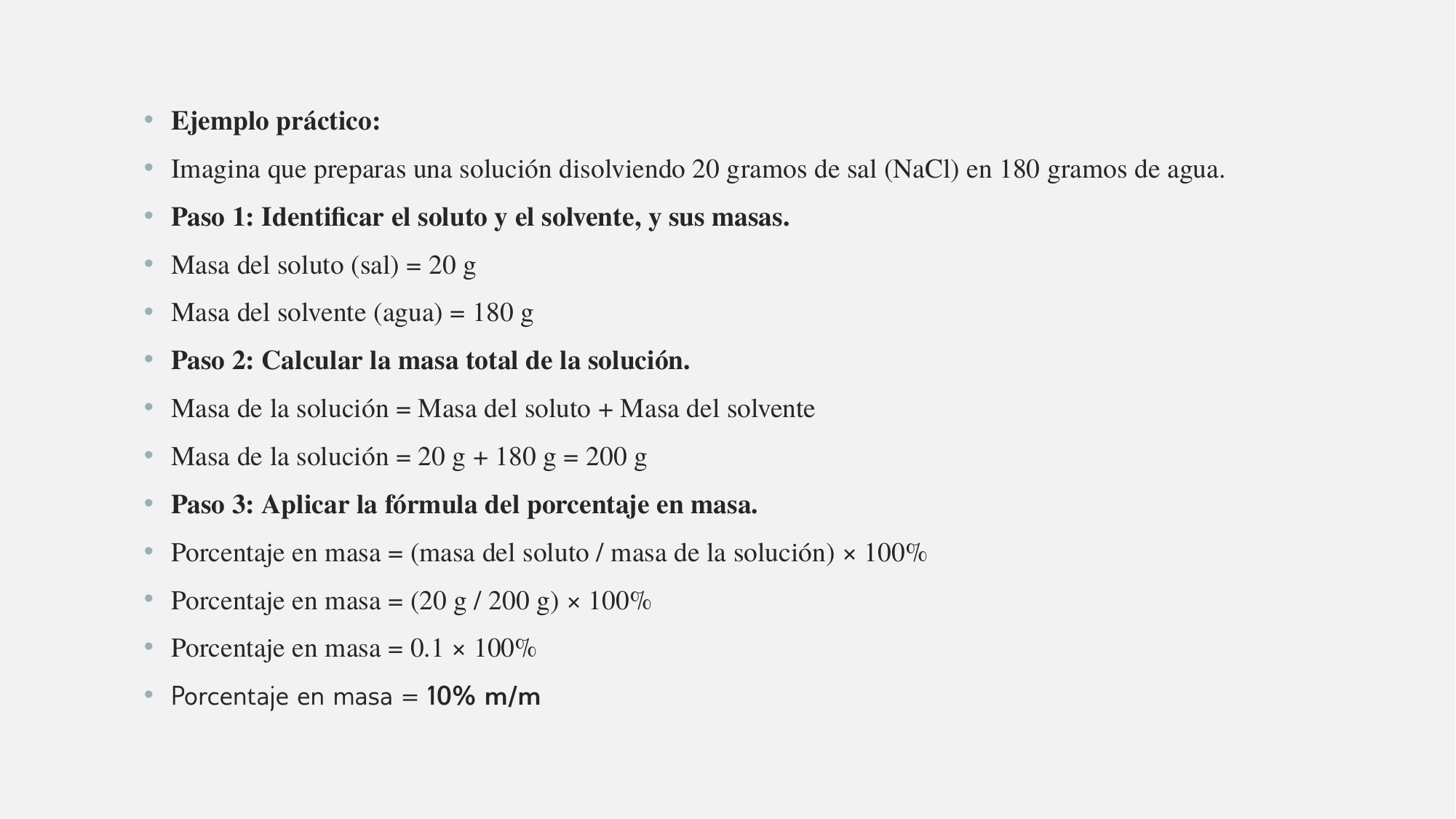

Ejemplo práctico:
Imagina que preparas una solución disolviendo 20 gramos de sal (NaCl) en 180 gramos de agua.
Paso 1: Identificar el soluto y el solvente, y sus masas.
Masa del soluto (sal) = 20 g
Masa del solvente (agua) = 180 g
Paso 2: Calcular la masa total de la solución.
Masa de la solución = Masa del soluto + Masa del solvente
Masa de la solución = 20 g + 180 g = 200 g
Paso 3: Aplicar la fórmula del porcentaje en masa.
Porcentaje en masa = (masa del soluto / masa de la solución) × 100%
Porcentaje en masa = (20 g / 200 g) × 100%
Porcentaje en masa = 0.1 × 100%
Porcentaje en masa = 10% m/m